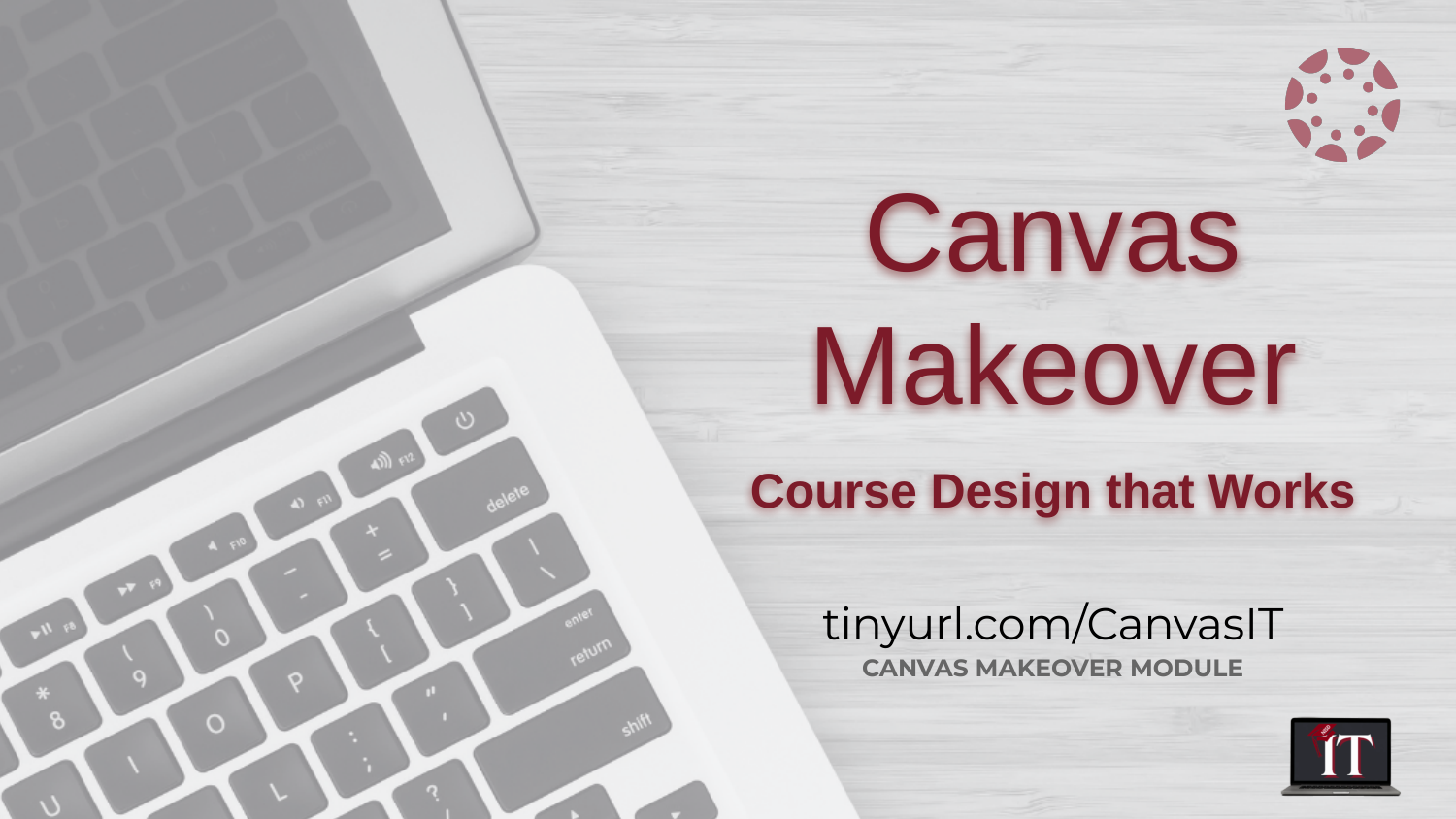

# Canvas Makeover
Course Design that Works
tinyurl.com/CanvasIT
CANVAS MAKEOVER MODULE